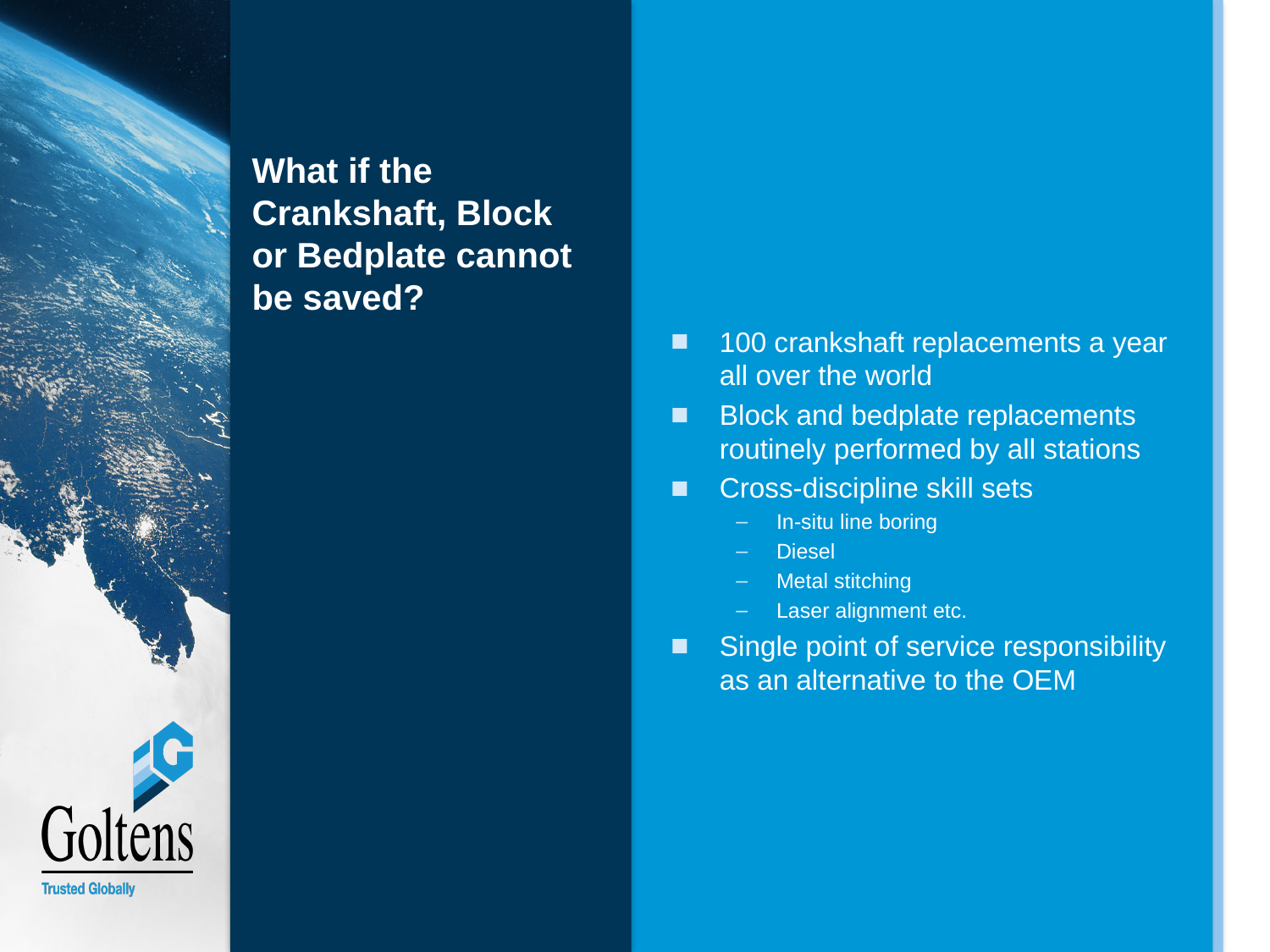

# What if the Crankshaft, Block or Bedplate cannot be saved?
100 crankshaft replacements a year all over the world
Block and bedplate replacements routinely performed by all stations
Cross-discipline skill sets
In-situ line boring
Diesel
Metal stitching
Laser alignment etc.
Single point of service responsibility as an alternative to the OEM